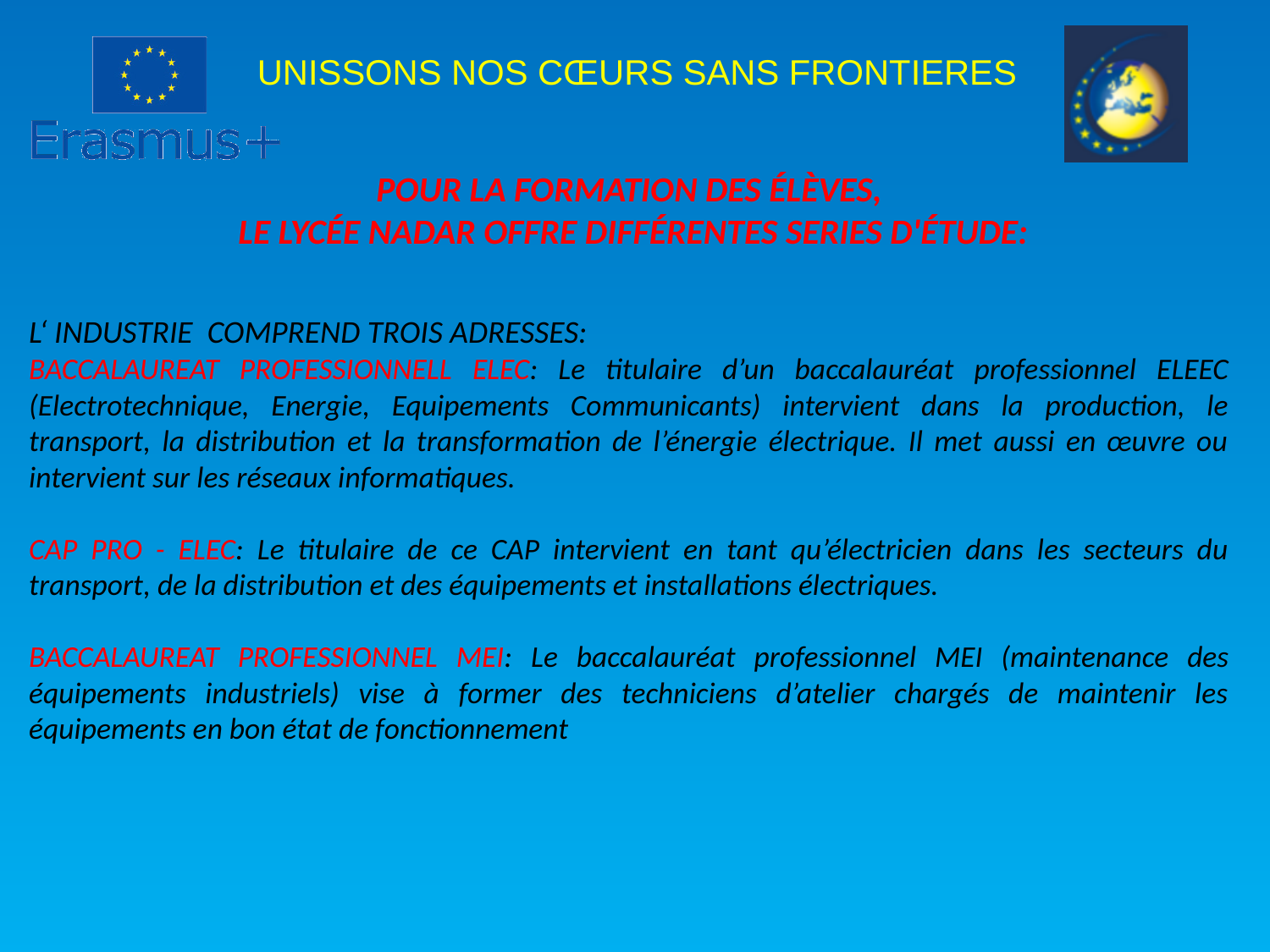

POUR LA FORMATION DES ÉLÈVES,
LE LYCÉE NADAR OFFRE DIFFÉRENTES SERIES D'ÉTUDE:

L‘ INDUSTRIE  COMPREND TROIS ADRESSES:
BACCALAUREAT PROFESSIONNELL ELEC: Le titulaire d’un baccalauréat professionnel ELEEC (Electrotechnique, Energie, Equipements Communicants) intervient dans la production, le transport, la distribution et la transformation de l’énergie électrique. Il met aussi en œuvre ou intervient sur les réseaux informatiques.

CAP PRO - ELEC: Le titulaire de ce CAP intervient en tant qu’électricien dans les secteurs du transport, de la distribution et des équipements et installations électriques.

BACCALAUREAT PROFESSIONNEL MEI: Le baccalauréat professionnel MEI (maintenance des équipements industriels) vise à former des techniciens d’atelier chargés de maintenir les équipements en bon état de fonctionnement